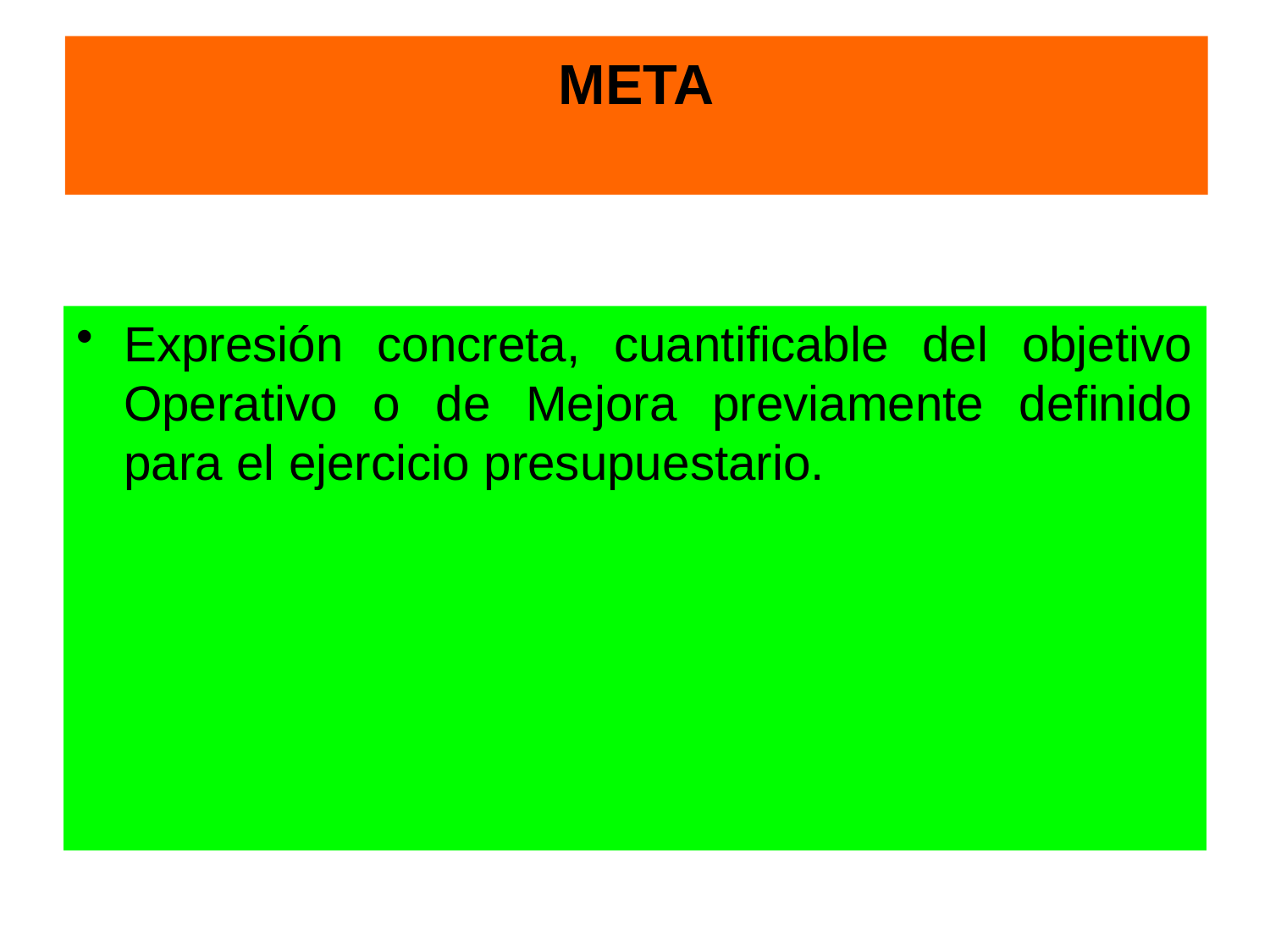

META
#
Expresión concreta, cuantificable del objetivo Operativo o de Mejora previamente definido para el ejercicio presupuestario.